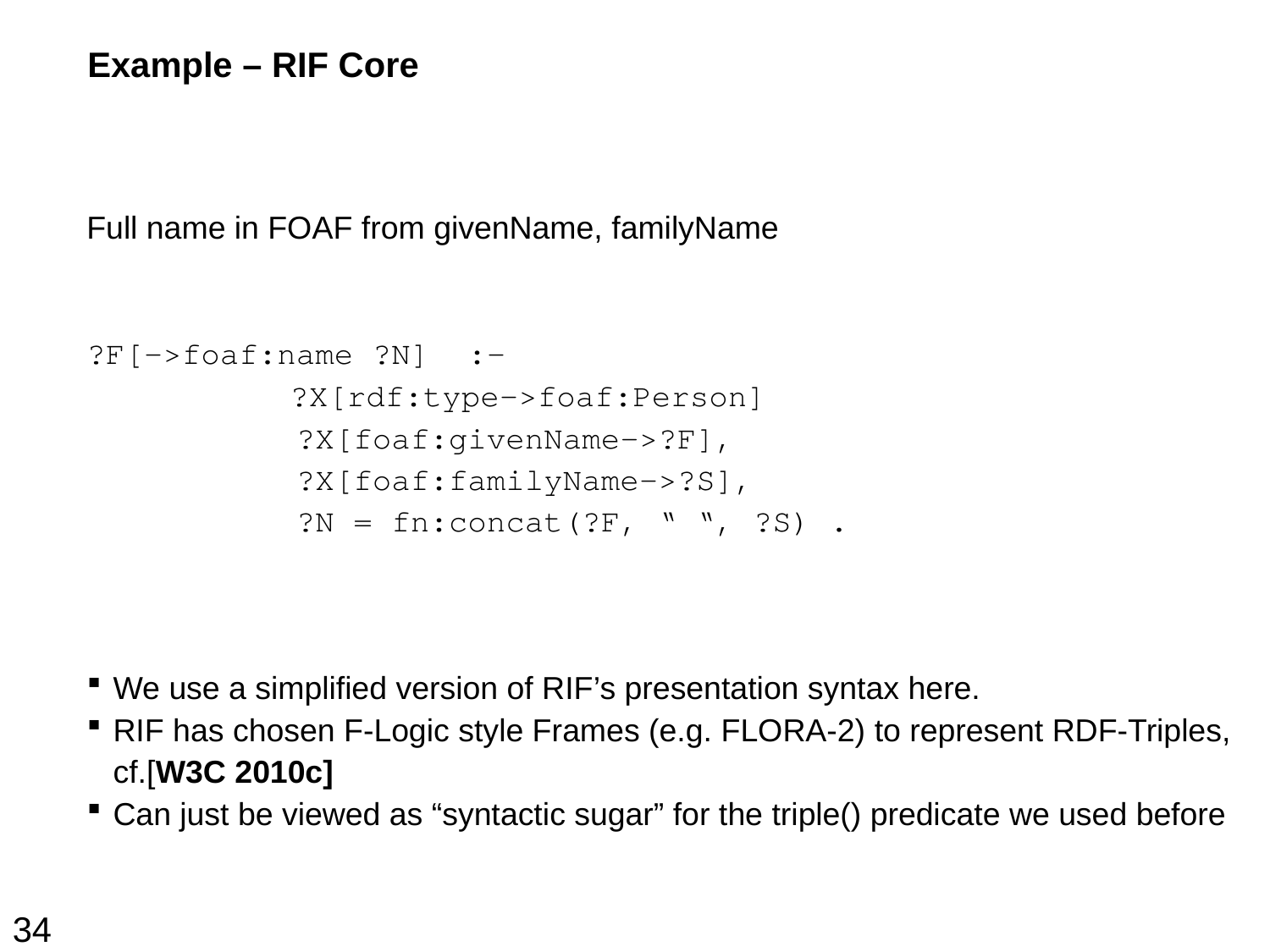

# Example – RIF Core
Full name in FOAF from givenName, familyName

?F[->foaf:name ?N]  :-
	    ?X[rdf:type->foaf:Person]
           ?X[foaf:givenName->?F],
           ?X[foaf:familyName->?S],
           ?N = fn:concat(?F, “ “, ?S) .

We use a simplified version of RIF’s presentation syntax here.
RIF has chosen F-Logic style Frames (e.g. FLORA-2) to represent RDF-Triples, cf.[W3C 2010c]
Can just be viewed as “syntactic sugar” for the triple() predicate we used before

34